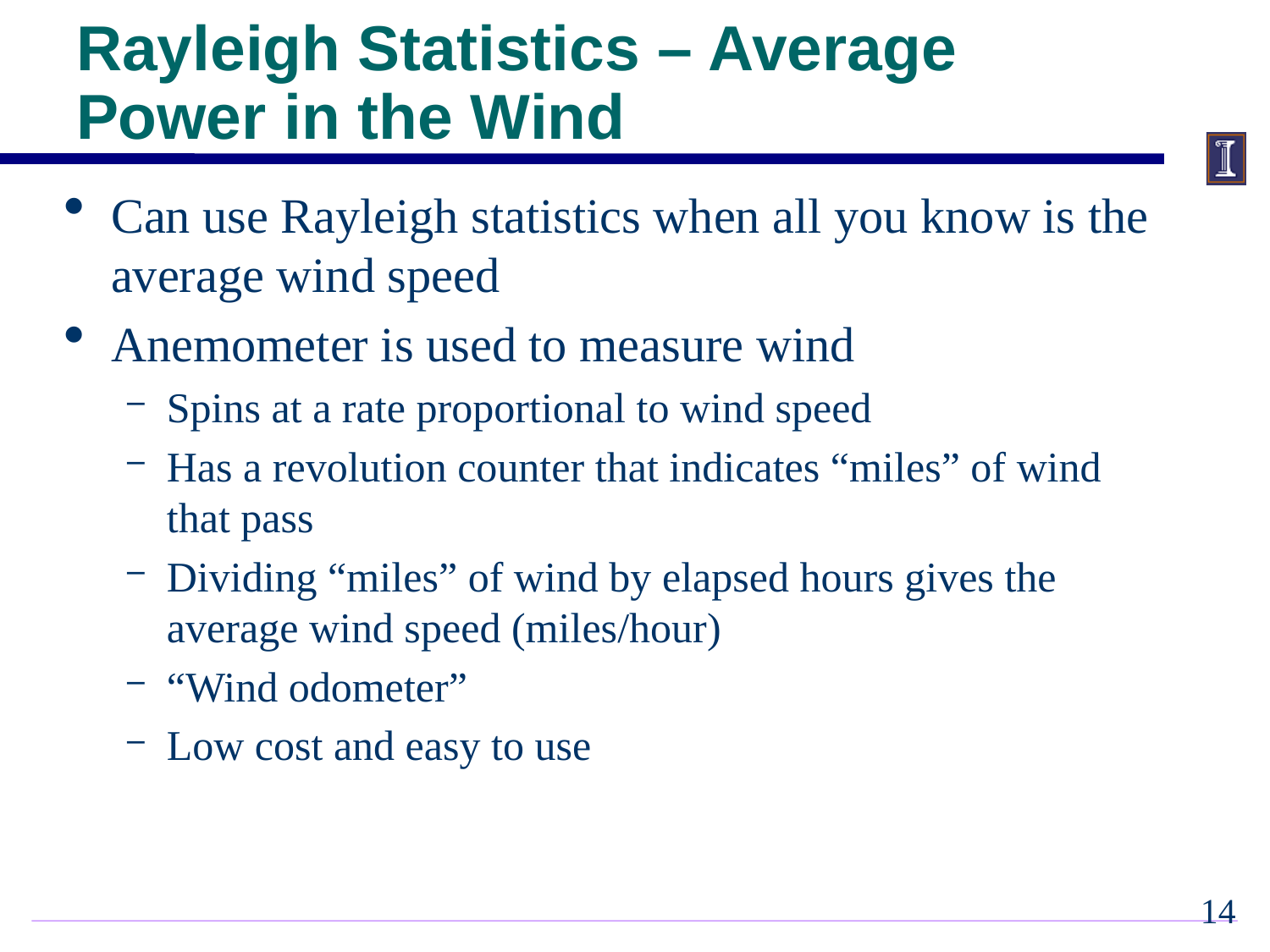

Rayleigh Statistics – Average Power in the Wind
Can use Rayleigh statistics when all you know is the average wind speed
Anemometer is used to measure wind
Spins at a rate proportional to wind speed
Has a revolution counter that indicates “miles” of wind that pass
Dividing “miles” of wind by elapsed hours gives the average wind speed (miles/hour)
“Wind odometer”
Low cost and easy to use
14